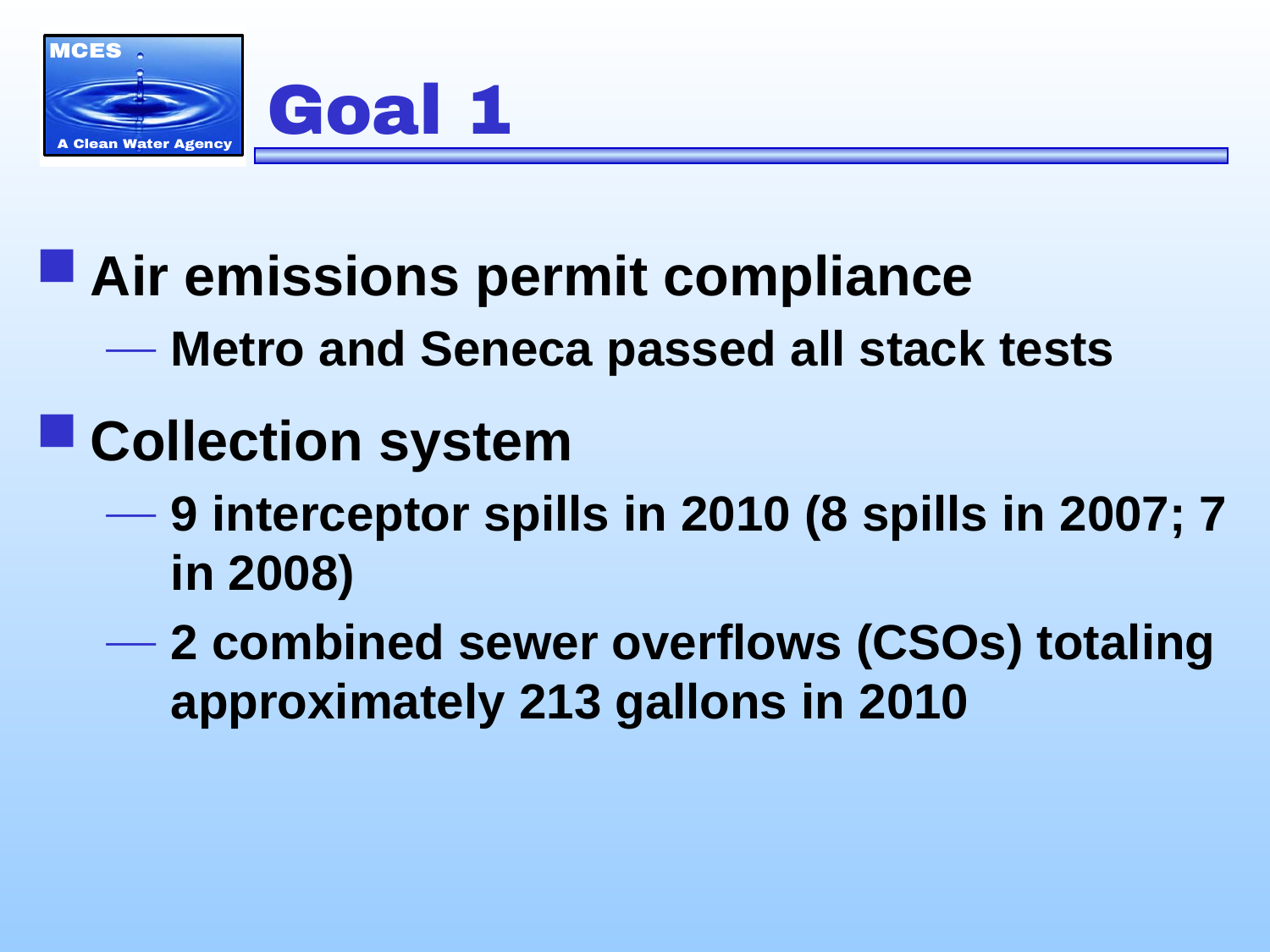

# Goal 1
Air emissions permit compliance
Metro and Seneca passed all stack tests
Collection system
9 interceptor spills in 2010 (8 spills in 2007; 7 in 2008)
2 combined sewer overflows (CSOs) totaling approximately 213 gallons in 2010